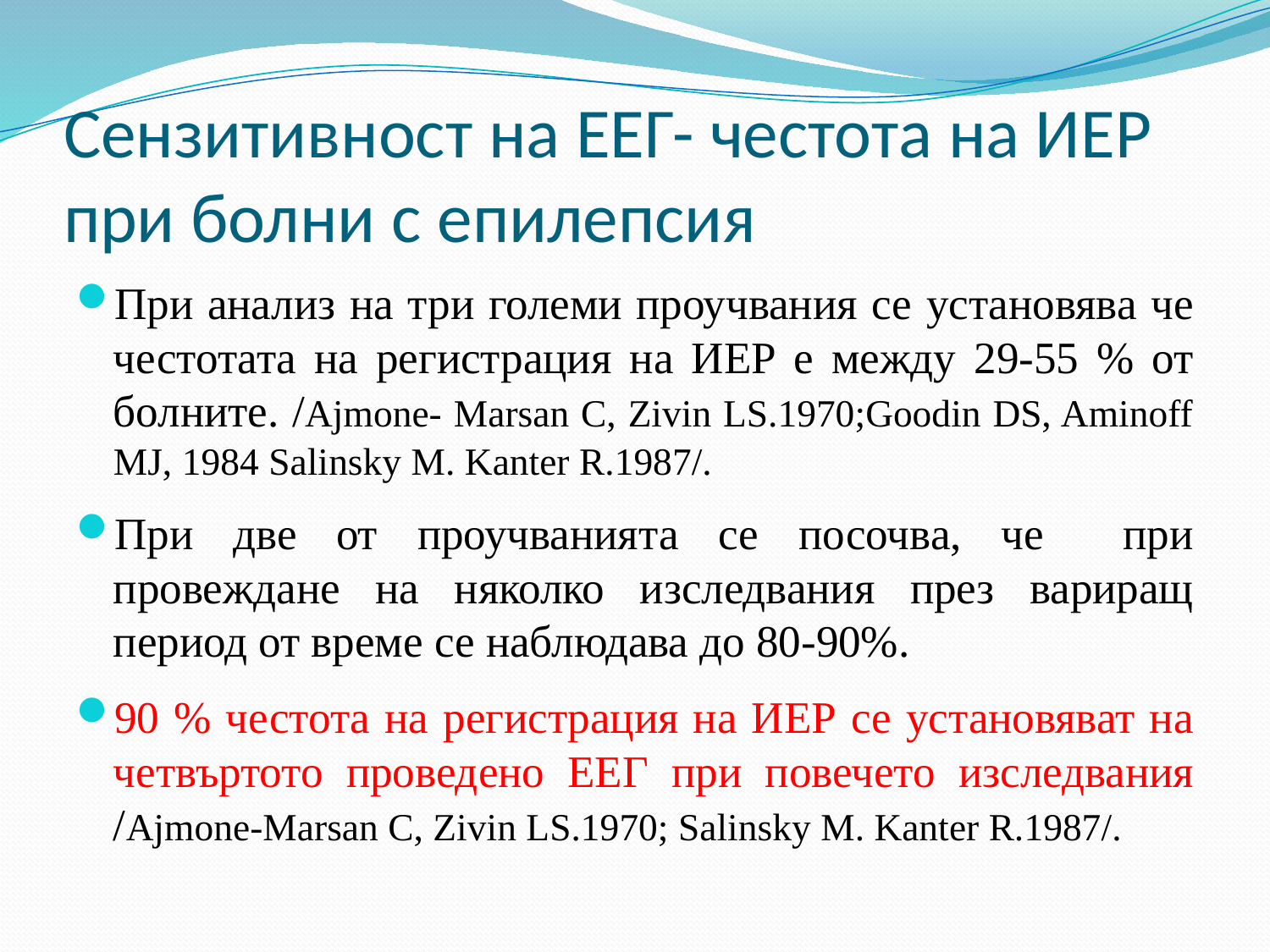

# Сензитивност на ЕЕГ- честота на ИЕР при болни с епилепсия
При анализ на три големи проучвания се установява че честотата на регистрация на ИЕР е между 29-55 % от болните. /Ajmone- Marsan C, Zivin LS.1970;Goodin DS, Aminoff MJ, 1984 Salinsky M. Kanter R.1987/.
При две от проучванията се посочва, че  при провеждане на няколко изследвания през вариращ период от време се наблюдава до 80-90%.
90 % честота на регистрация на ИЕР се установяват на четвъртото проведено ЕЕГ при повечето изследвания /Ajmone-Marsan C, Zivin LS.1970; Salinsky M. Kanter R.1987/.